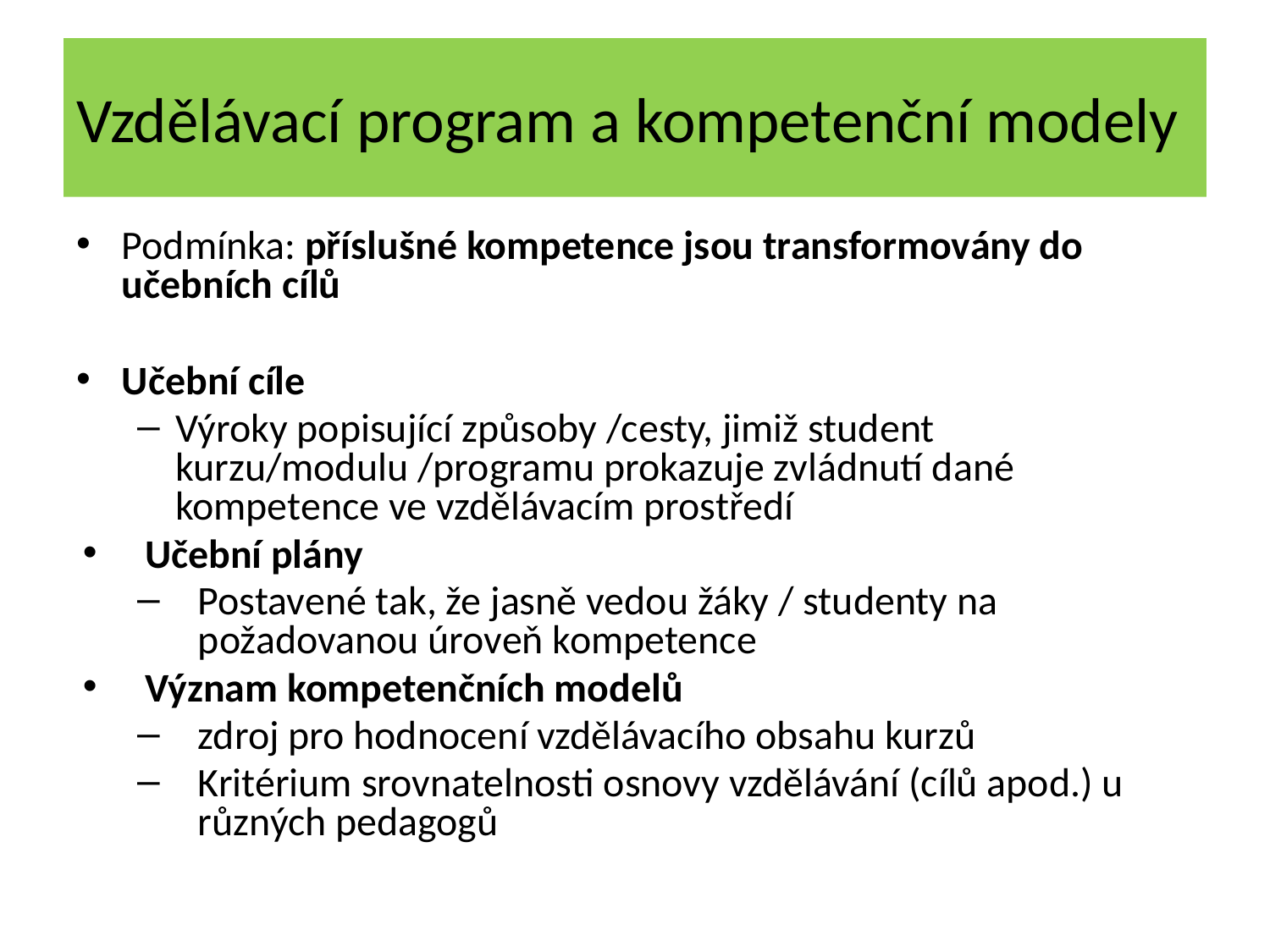

# Vzdělávací program a kompetenční modely
Podmínka: příslušné kompetence jsou transformovány do učebních cílů

Učební cíle
Výroky popisující způsoby /cesty, jimiž student kurzu/modulu /programu prokazuje zvládnutí dané kompetence ve vzdělávacím prostředí
Učební plány
Postavené tak, že jasně vedou žáky / studenty na požadovanou úroveň kompetence
Význam kompetenčních modelů
zdroj pro hodnocení vzdělávacího obsahu kurzů
Kritérium srovnatelnosti osnovy vzdělávání (cílů apod.) u různých pedagogů